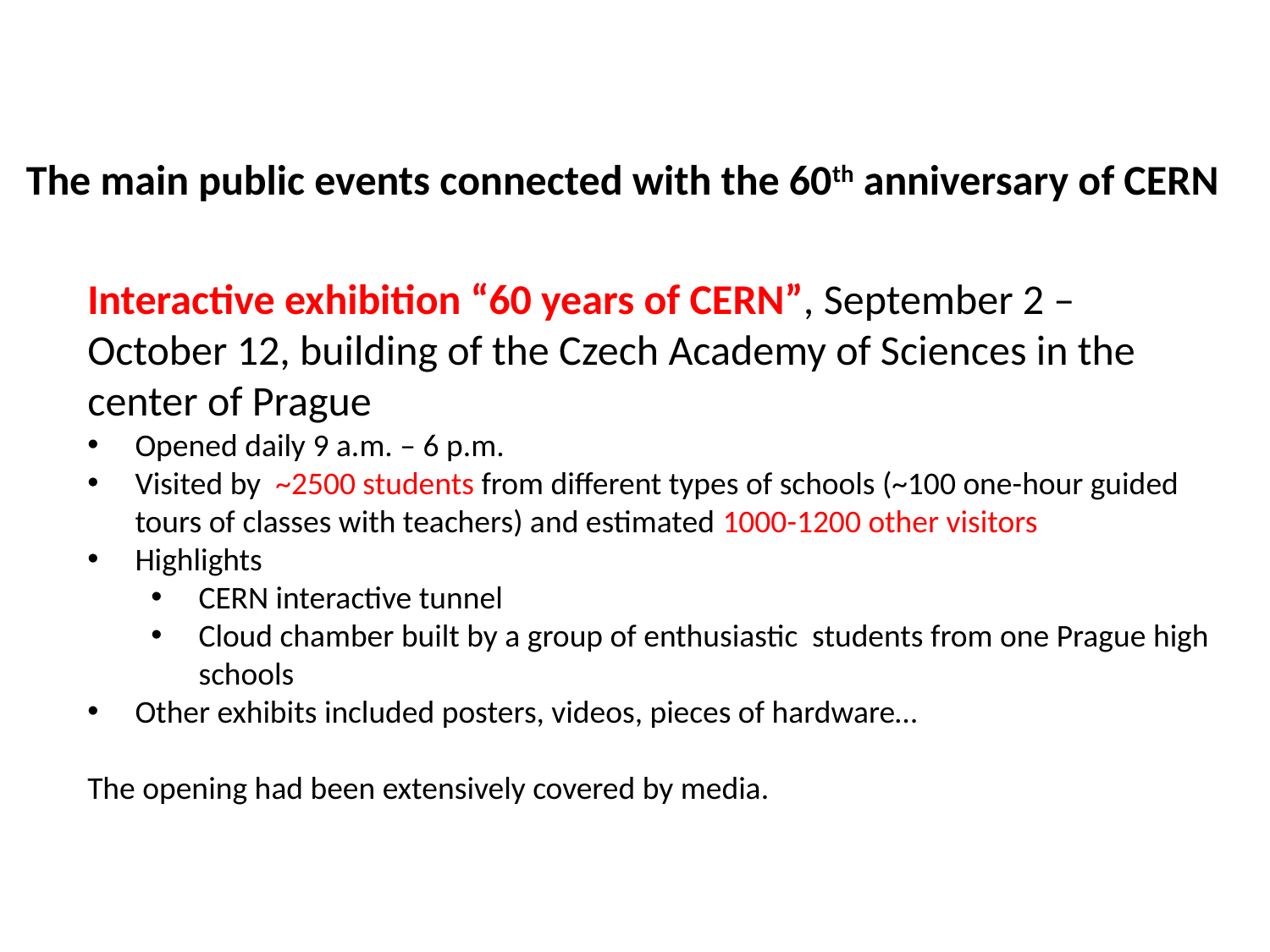

The main public events connected with the 60th anniversary of CERN
Interactive exhibition “60 years of CERN”, September 2 – October 12, building of the Czech Academy of Sciences in the center of Prague
Opened daily 9 a.m. – 6 p.m.
Visited by  ~2500 students from different types of schools (~100 one-hour guided tours of classes with teachers) and estimated 1000-1200 other visitors
Highlights
CERN interactive tunnel
Cloud chamber built by a group of enthusiastic  students from one Prague high schools
Other exhibits included posters, videos, pieces of hardware…

The opening had been extensively covered by media.

~